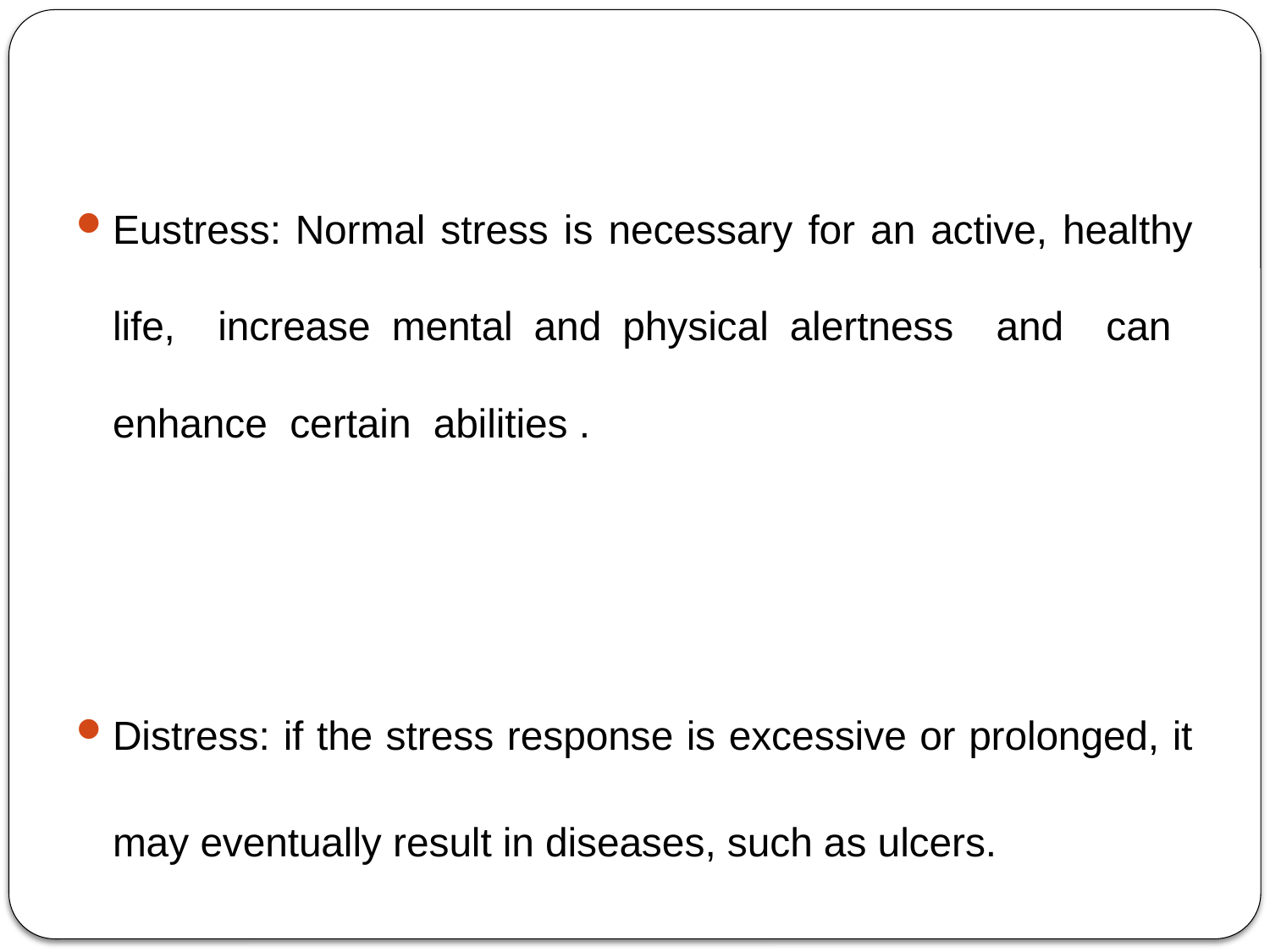

Eustress: Normal stress is necessary for an active, healthy life,  increase mental and physical alertness  and  can  enhance  certain  abilities .

Distress: if the stress response is excessive or prolonged, it may eventually result in diseases, such as ulcers.